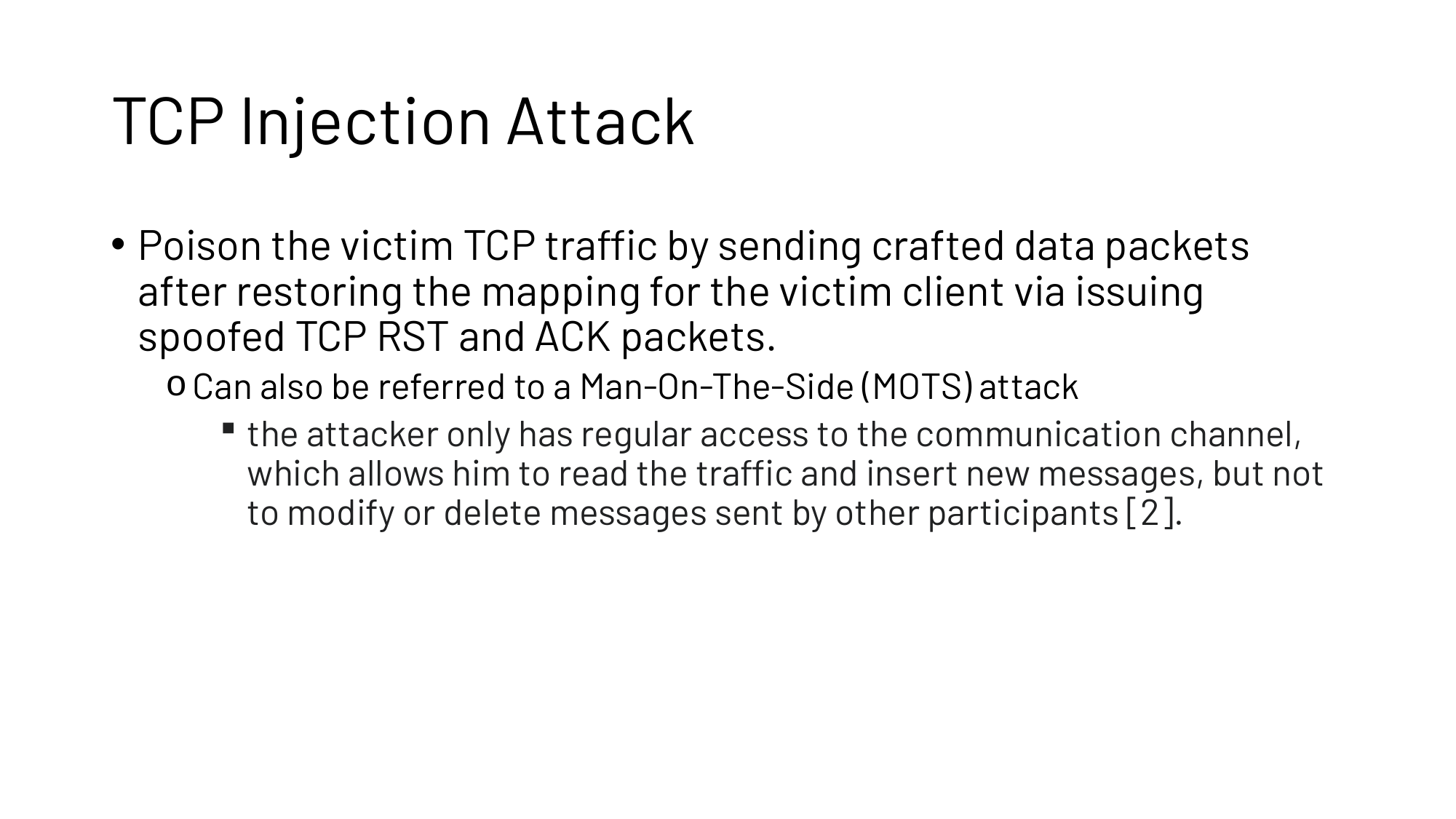

# TCP Injection Attack
Poison the victim TCP traffic by sending crafted data packets after restoring the mapping for the victim client via issuing spoofed TCP RST and ACK packets.
Can also be referred to a Man-On-The-Side (MOTS) attack
the attacker only has regular access to the communication channel, which allows him to read the traffic and insert new messages, but not to modify or delete messages sent by other participants [2].